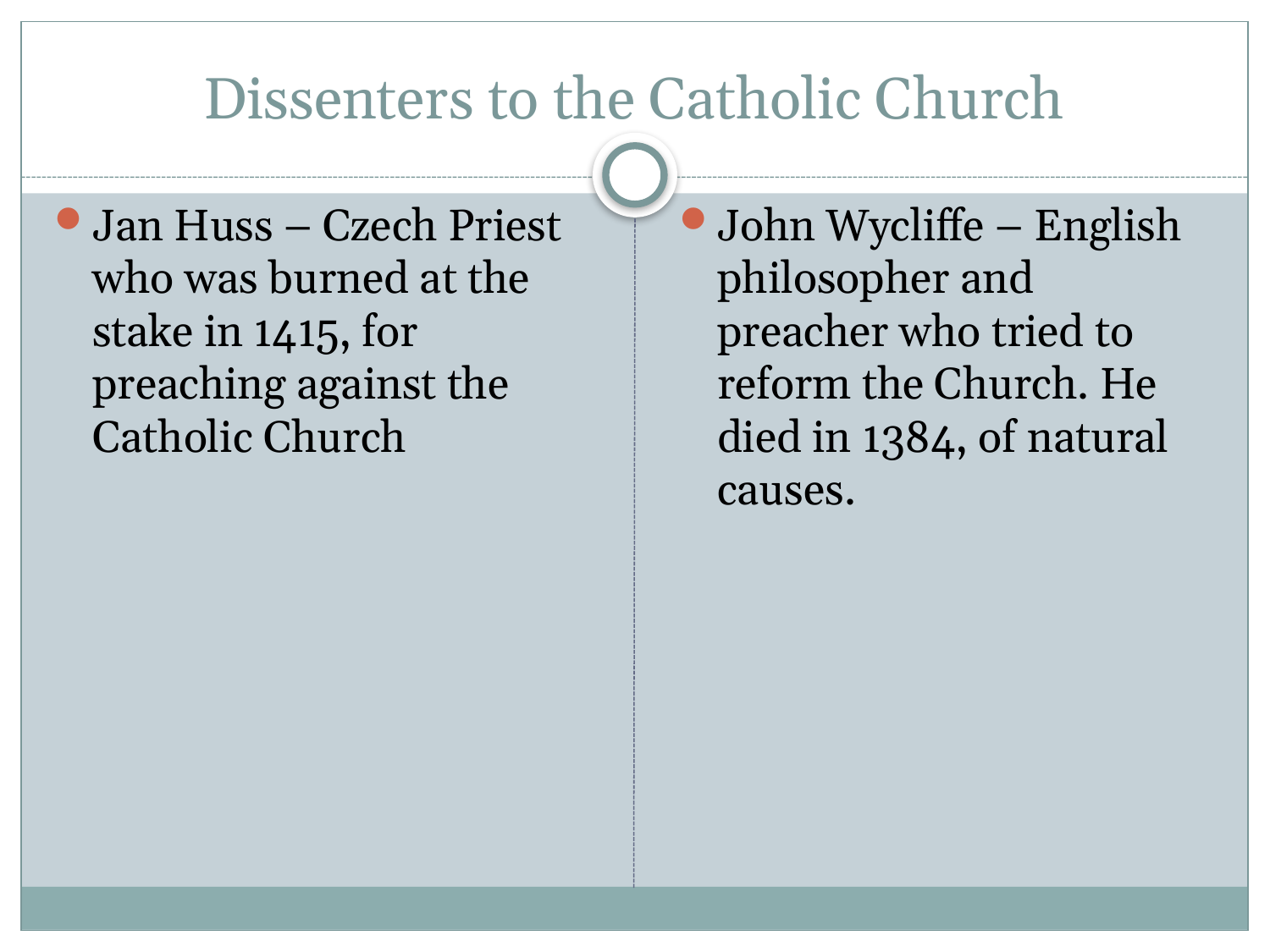

# Dissenters to the Catholic Church
Jan Huss – Czech Priest who was burned at the stake in 1415, for preaching against the Catholic Church
John Wycliffe – English philosopher and preacher who tried to reform the Church. He died in 1384, of natural causes.